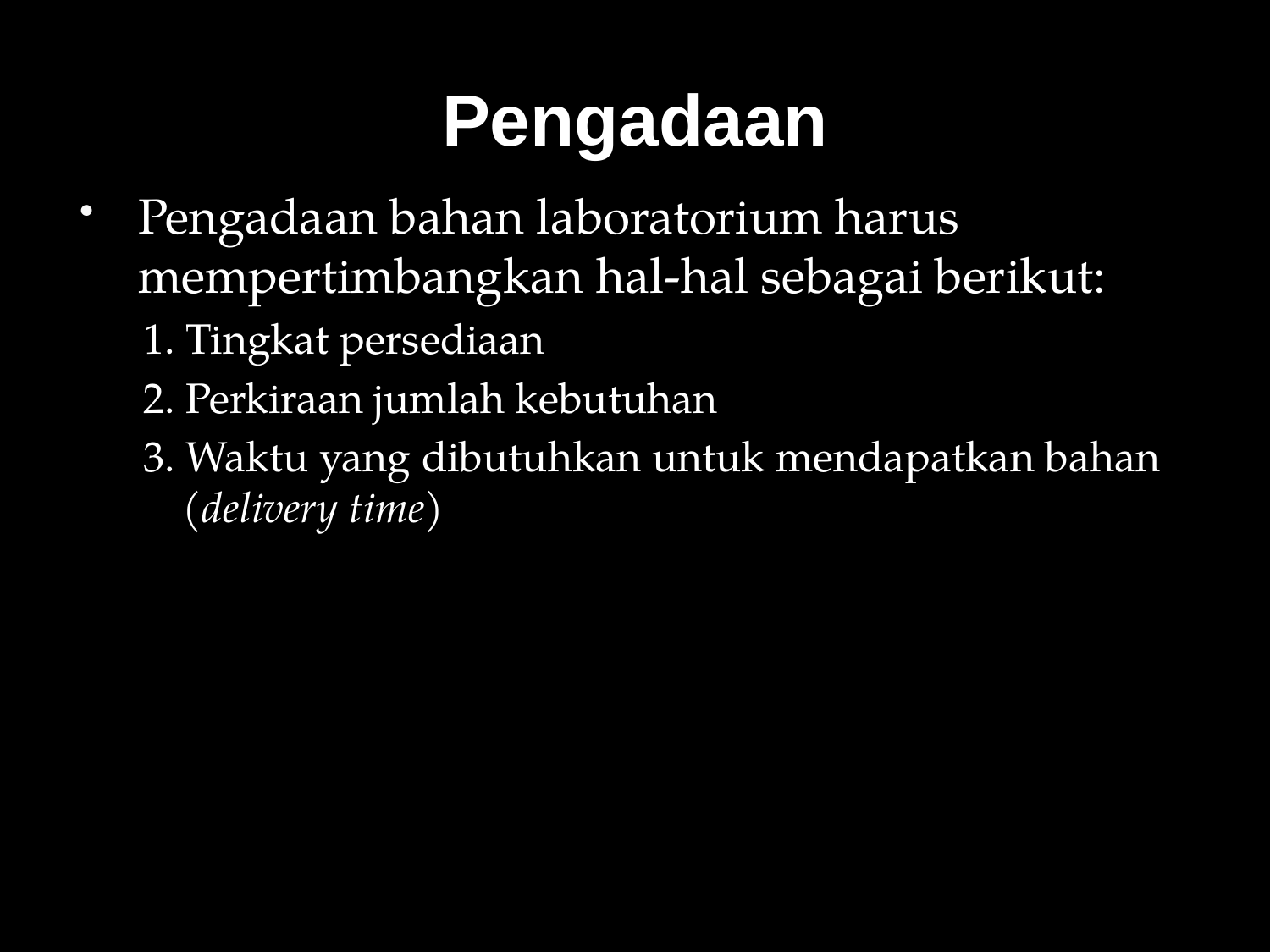

# Pengadaan
Pengadaan bahan laboratorium harus mempertimbangkan hal-hal sebagai berikut:
1. Tingkat persediaan
2. Perkiraan jumlah kebutuhan
3. Waktu yang dibutuhkan untuk mendapatkan bahan (delivery time)